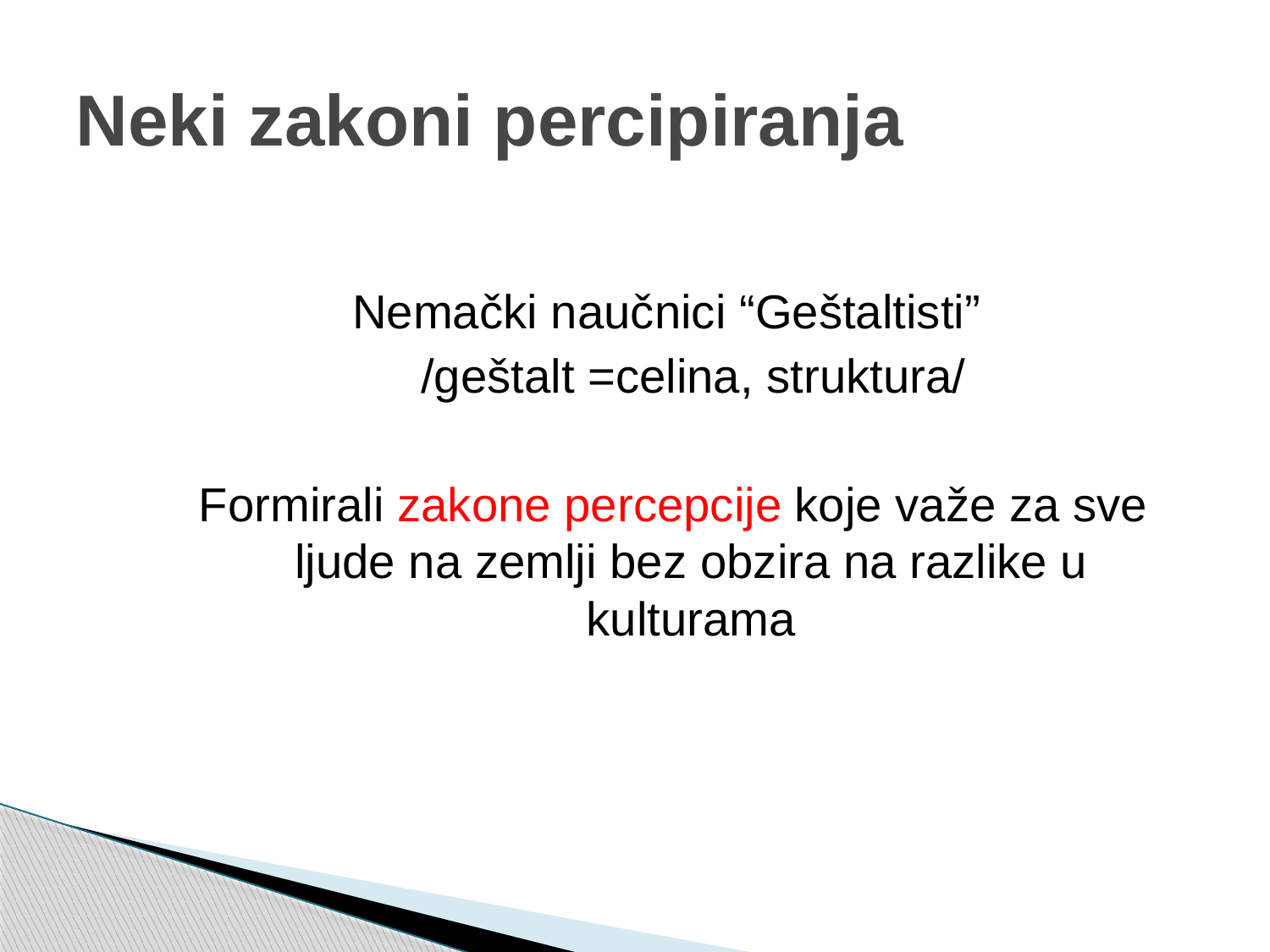

# Neki zakoni percipiranja
Nemački naučnici “Geštaltisti”
   /geštalt =celina, struktura/

Formirali zakone percepcije koje važe za sve ljude na zemlji bez obzira na razlike u kulturama